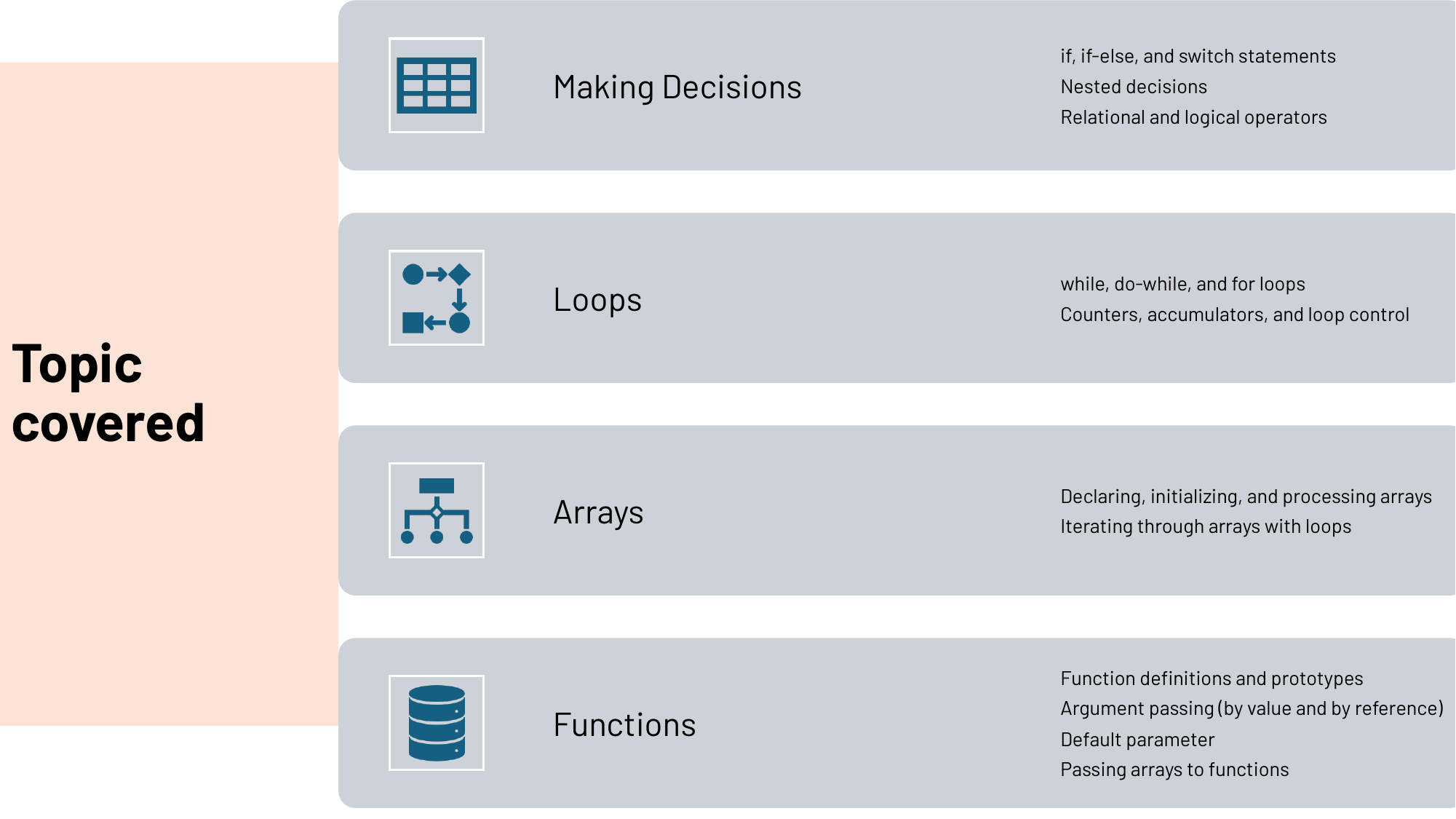

Making Decisions
if, if-else, and switch statements
Nested decisions
Relational and logical operators
Loops
while, do-while, and for loops
Counters, accumulators, and loop control
Arrays
Declaring, initializing, and processing arrays
Iterating through arrays with loops
Functions
Function definitions and prototypes
Argument passing (by value and by reference)
Default parameter
Passing arrays to functions
# Topic covered